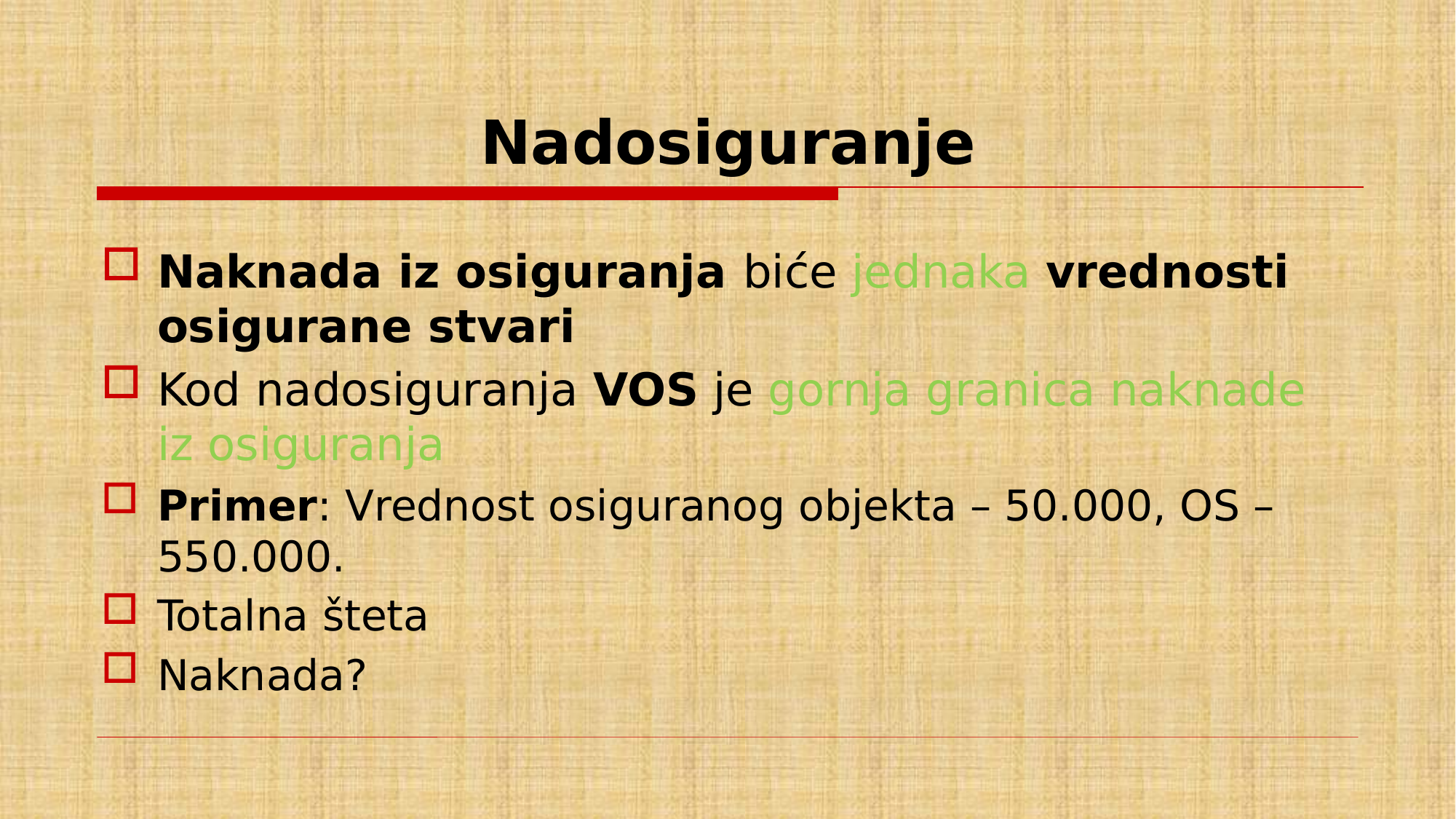

# Nadosiguranje
Naknada iz osiguranja biće jednaka vrednosti osigurane stvari
Kod nadosiguranja VOS je gornja granica naknade iz osiguranja
Primer: Vrednost osiguranog objekta – 50.000, OS – 550.000.
Totalna šteta
Naknada?